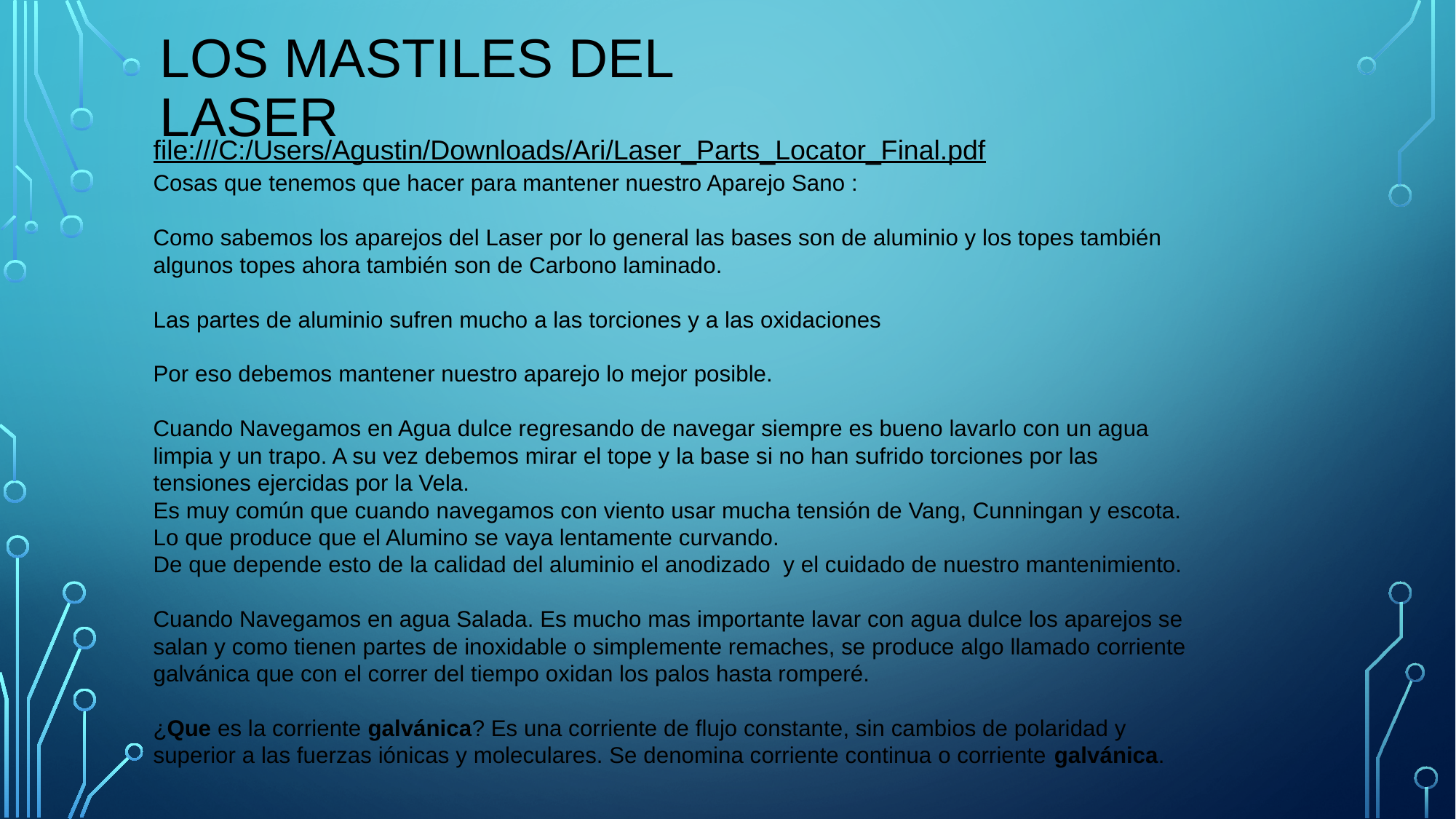

# Los Mastiles del Laser
file:///C:/Users/Agustin/Downloads/Ari/Laser_Parts_Locator_Final.pdf
Cosas que tenemos que hacer para mantener nuestro Aparejo Sano :

Como sabemos los aparejos del Laser por lo general las bases son de aluminio y los topes también algunos topes ahora también son de Carbono laminado.

Las partes de aluminio sufren mucho a las torciones y a las oxidaciones

Por eso debemos mantener nuestro aparejo lo mejor posible.

Cuando Navegamos en Agua dulce regresando de navegar siempre es bueno lavarlo con un agua limpia y un trapo. A su vez debemos mirar el tope y la base si no han sufrido torciones por las tensiones ejercidas por la Vela.
Es muy común que cuando navegamos con viento usar mucha tensión de Vang, Cunningan y escota. Lo que produce que el Alumino se vaya lentamente curvando.
De que depende esto de la calidad del aluminio el anodizado  y el cuidado de nuestro mantenimiento.

Cuando Navegamos en agua Salada. Es mucho mas importante lavar con agua dulce los aparejos se salan y como tienen partes de inoxidable o simplemente remaches, se produce algo llamado corriente galvánica que con el correr del tiempo oxidan los palos hasta romperé.

¿Que es la corriente galvánica? Es una corriente de flujo constante, sin cambios de polaridad y superior a las fuerzas iónicas y moleculares. Se denomina corriente continua o corriente galvánica.